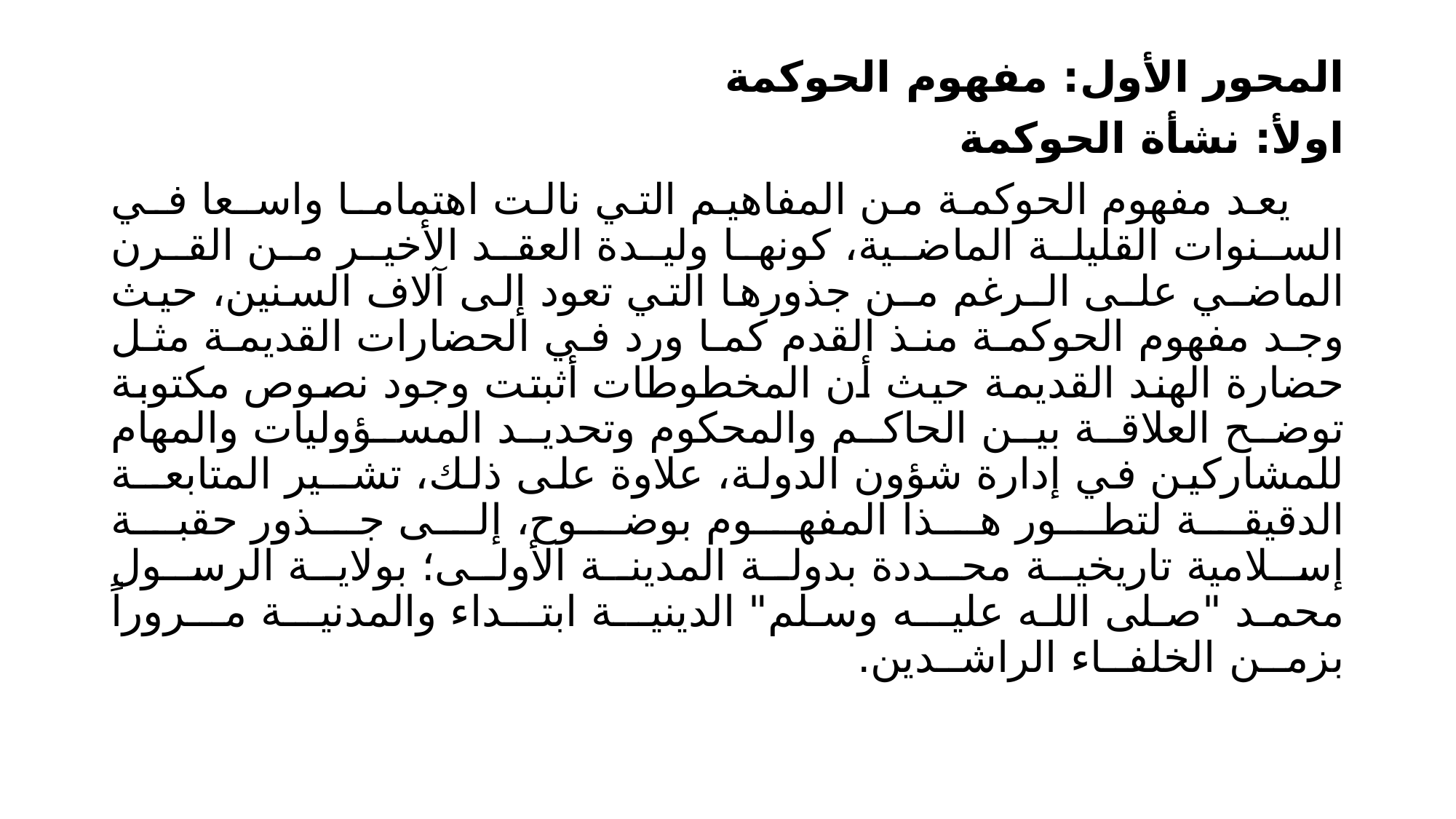

المحور الأول: مفهوم الحوكمة
اولأ: نشأة الحوكمة
    يعد مفهوم الحوكمة من المفاهيم التي نالت اهتمامـا واسـعا فـي السـنوات القليلـة الماضـية، كونهـا وليـدة العقـد الأخيـر مـن القـرن الماضـي علـى الـرغم مـن جذورها التي تعود إلى آلاف السنين، حيث وجد مفهوم الحوكمة منذ القدم كما ورد في الحضارات القديمة مثل حضارة الهند القديمة حيث أن المخطوطات أثبتت وجود نصوص مكتوبة توضح العلاقة بين الحاكم والمحكوم وتحديد المسؤوليات والمهام للمشاركين في إدارة شؤون الدولة، علاوة على ذلك، تشــير المتابعــة الدقيقــة لتطــور هــذا المفهــوم بوضــوح، إلــى جــذور حقبــة إســلامية تاريخيــة محــددة بدولــة المدينــة الأولــى؛ بولايــة الرســول محمد "صلى الله عليــه وسلم" الدينيــة ابتــداء والمدنيــة مــروراً بزمــن الخلفــاء الراشــدين.